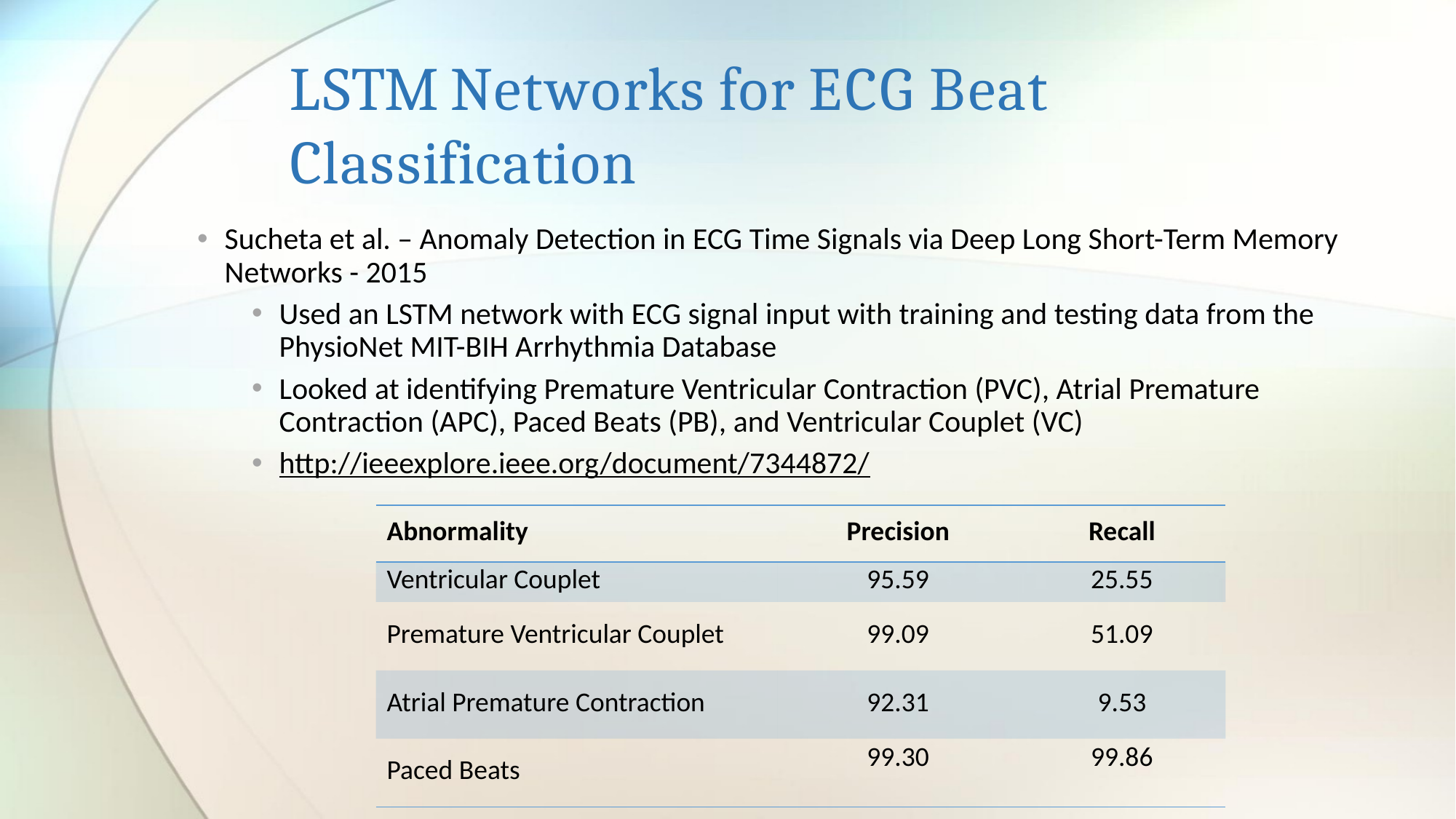

# LSTM Networks for ECG Beat Classification
Sucheta et al. – Anomaly Detection in ECG Time Signals via Deep Long Short-Term Memory Networks - 2015
Used an LSTM network with ECG signal input with training and testing data from the PhysioNet MIT-BIH Arrhythmia Database
Looked at identifying Premature Ventricular Contraction (PVC), Atrial Premature Contraction (APC), Paced Beats (PB), and Ventricular Couplet (VC)
http://ieeexplore.ieee.org/document/7344872/
| Abnormality | Precision | Recall |
| --- | --- | --- |
| Ventricular Couplet | 95.59 | 25.55 |
| Premature Ventricular Couplet | 99.09 | 51.09 |
| Atrial Premature Contraction | 92.31 | 9.53 |
| Paced Beats | 99.30 | 99.86 |